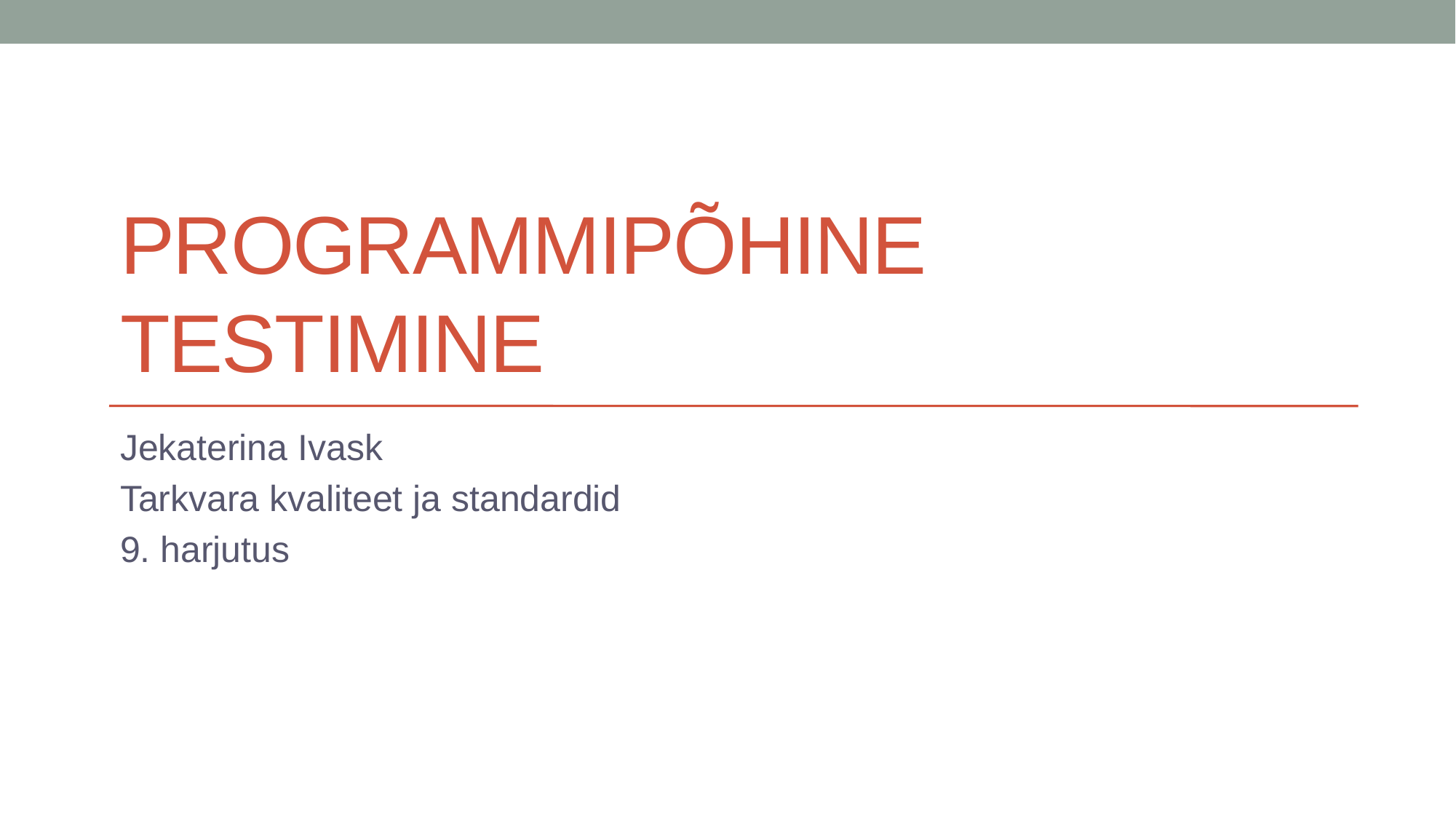

# Programmipõhine testimine
Jekaterina Ivask
Tarkvara kvaliteet ja standardid
9. harjutus